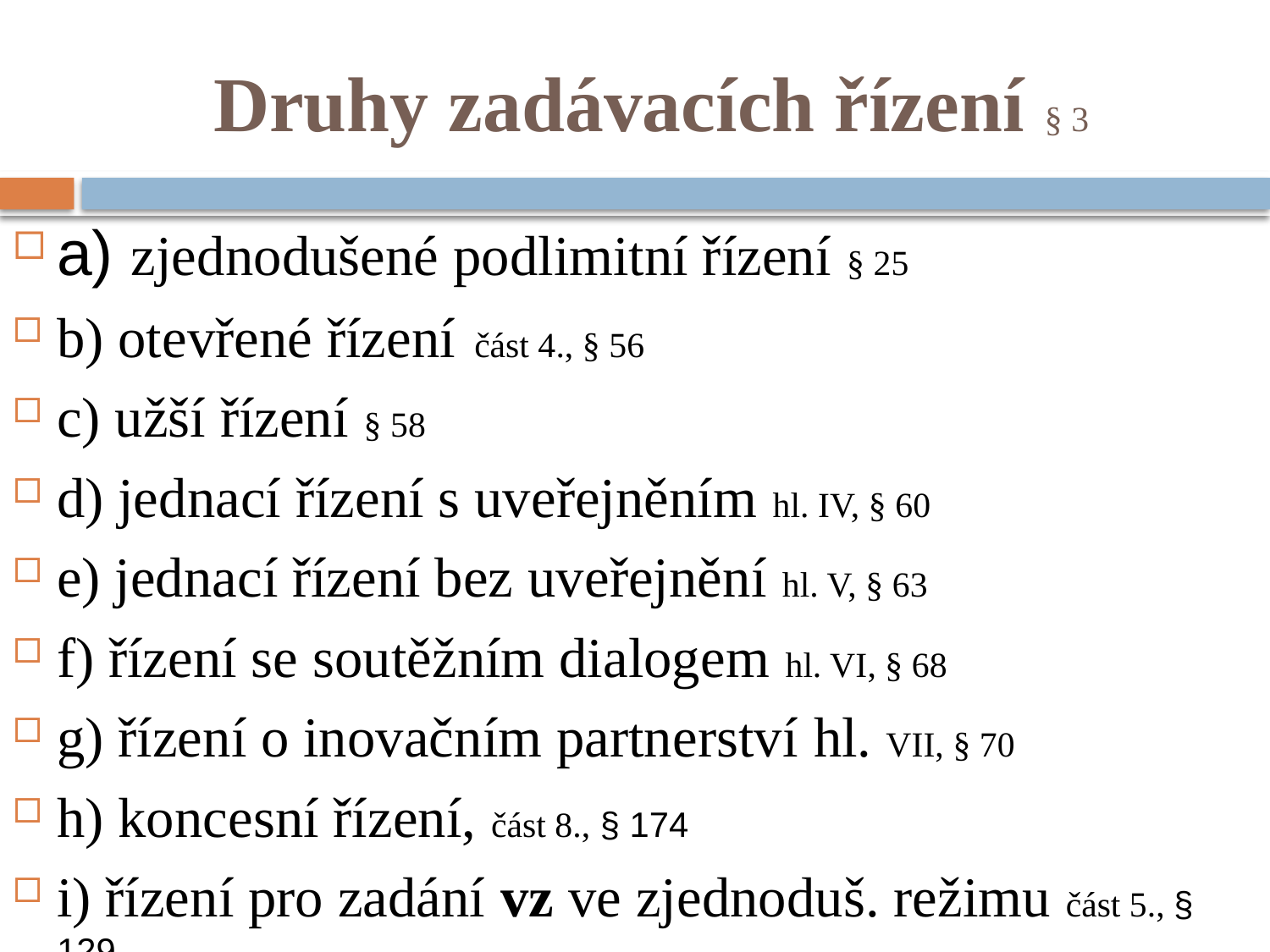

# Druhy zadávacích řízení § 3
a) zjednodušené podlimitní řízení § 25
b) otevřené řízení  část 4., § 56
c) užší řízení § 58
d) jednací řízení s uveřejněním hl. IV, § 60
e) jednací řízení bez uveřejnění hl. V, § 63
f) řízení se soutěžním dialogem hl. VI, § 68
g) řízení o inovačním partnerství hl. VII, § 70
h) koncesní řízení, část 8., § 174
i) řízení pro zadání vz ve zjednoduš. režimu část 5., § 129
Veřejná zakázka v oblasti obrany nebo bezpečnosti